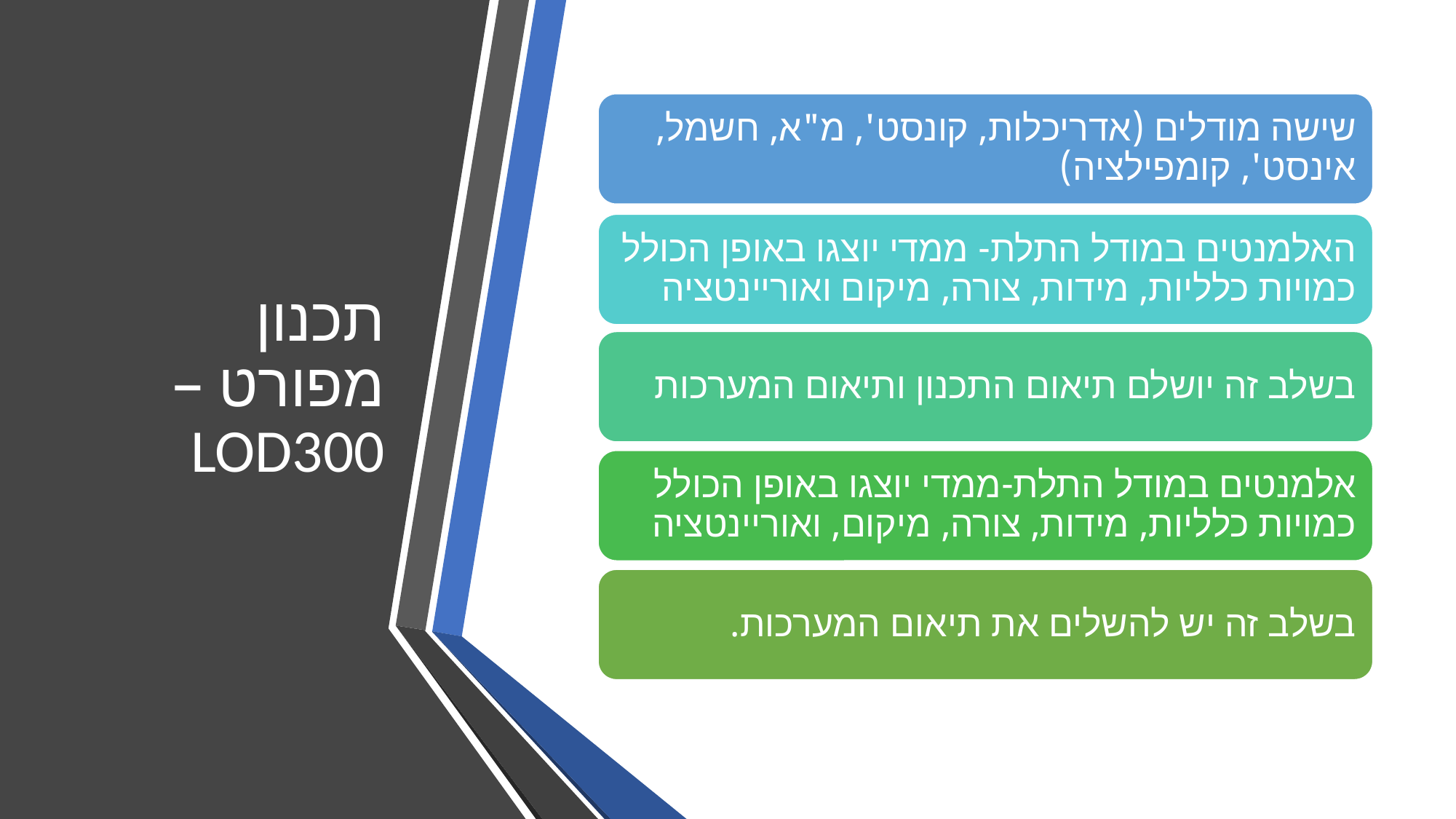

# תכנון מפורט – LOD300
שישה מודלים (אדריכלות, קונסט', מ"א, חשמל, אינסט', קומפילציה)
האלמנטים במודל התלת- ממדי יוצגו באופן הכולל כמויות כלליות, מידות, צורה, מיקום ואוריינטציה
בשלב זה יושלם תיאום התכנון ותיאום המערכות
אלמנטים במודל התלת-ממדי יוצגו באופן הכולל כמויות כלליות, מידות, צורה, מיקום, ואוריינטציה
בשלב זה יש להשלים את תיאום המערכות.